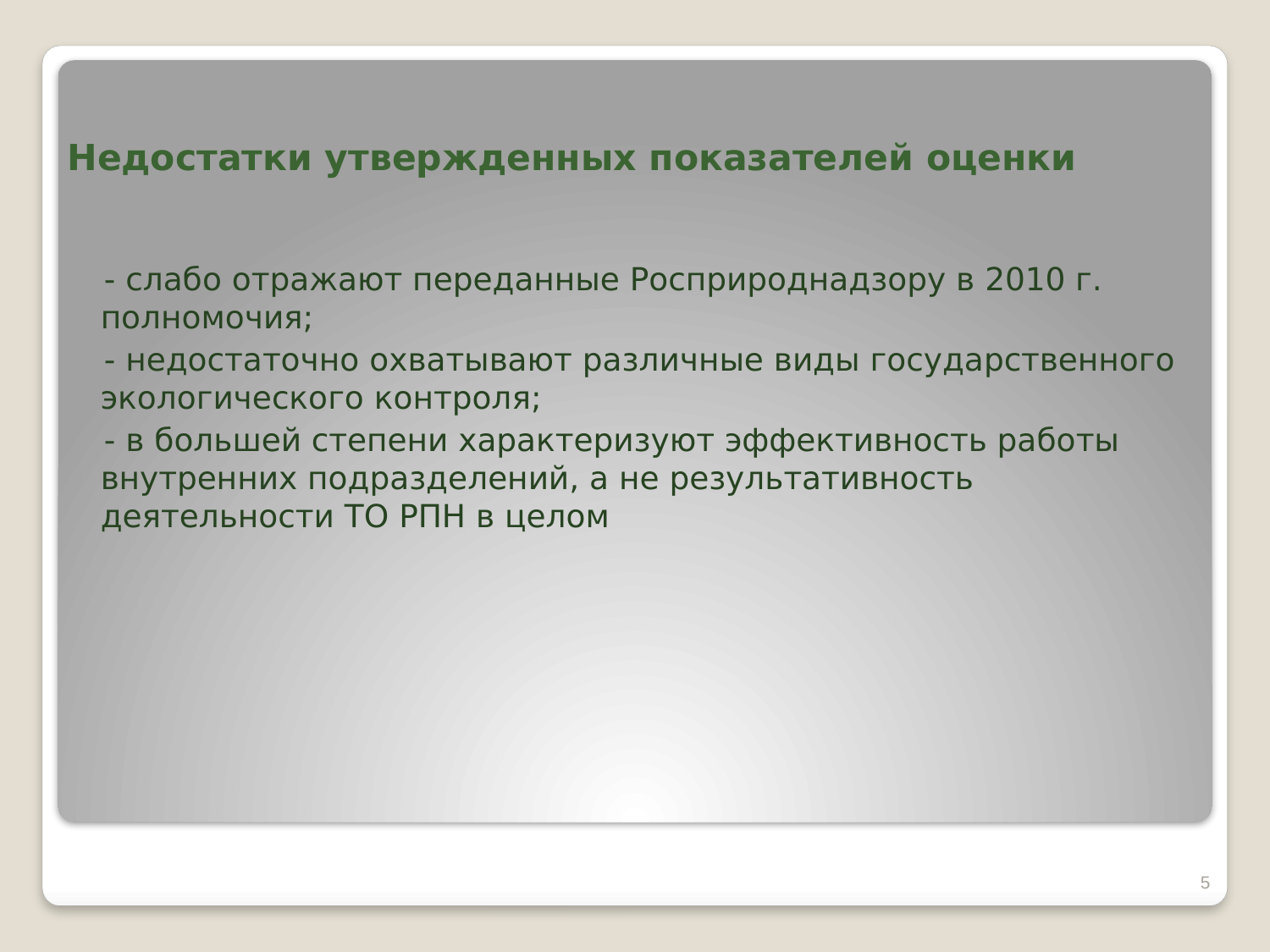

# Недостатки утвержденных показателей оценки
- слабо отражают переданные Росприроднадзору в 2010 г. полномочия;
- недостаточно охватывают различные виды государственного экологического контроля;
- в большей степени характеризуют эффективность работы внутренних подразделений, а не результативность деятельности ТО РПН в целом

5